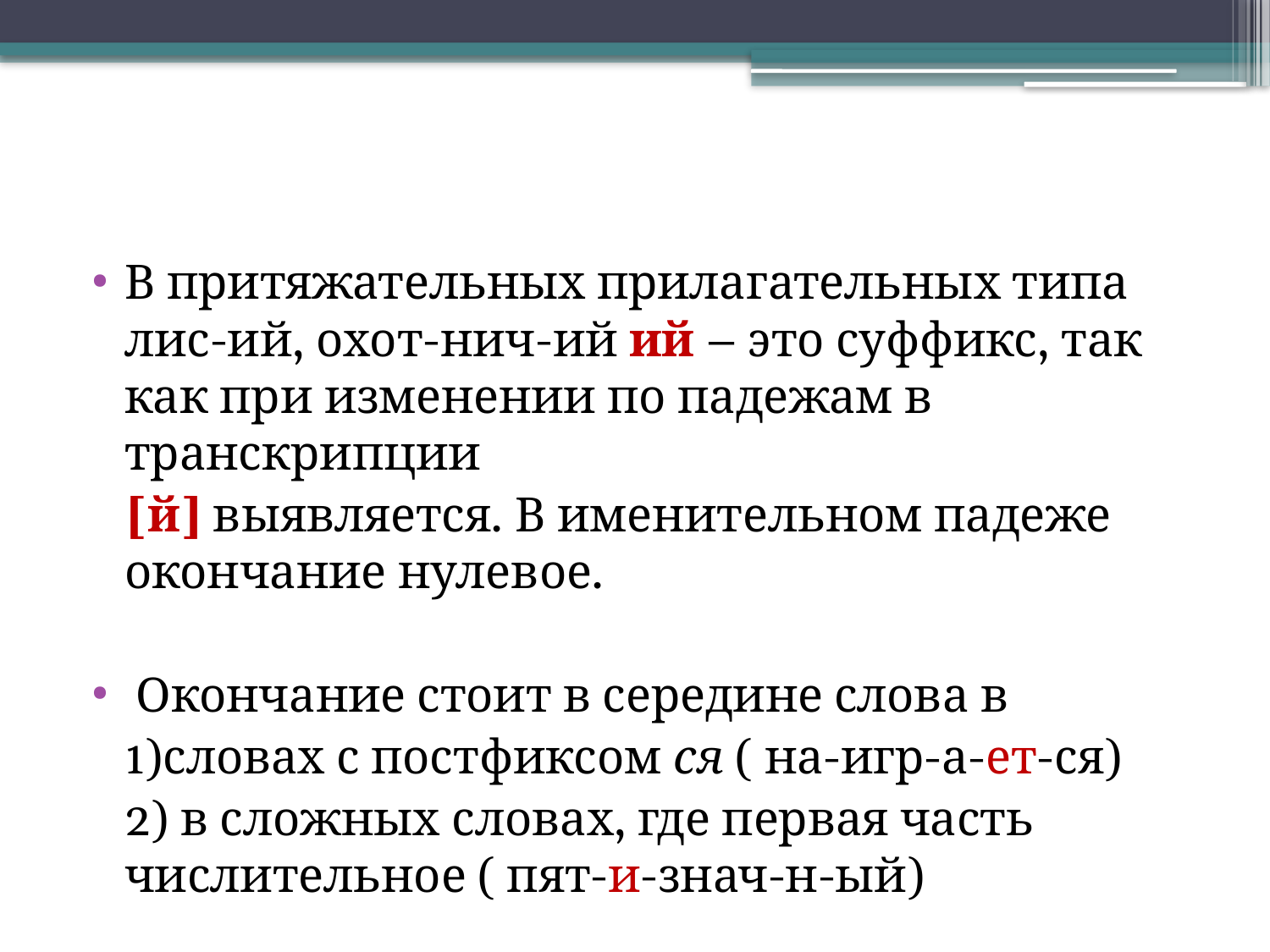

#
В притяжательных прилагательных типа лис-ий, охот-нич-ий ий – это суффикс, так как при изменении по падежам в транскрипции
   [й] выявляется. В именительном падеже окончание нулевое.

 Окончание стоит в середине слова в
   1)словах с постфиксом ся ( на-игр-а-ет-ся)
   2) в сложных словах, где первая часть числительное ( пят-и-знач-н-ый)